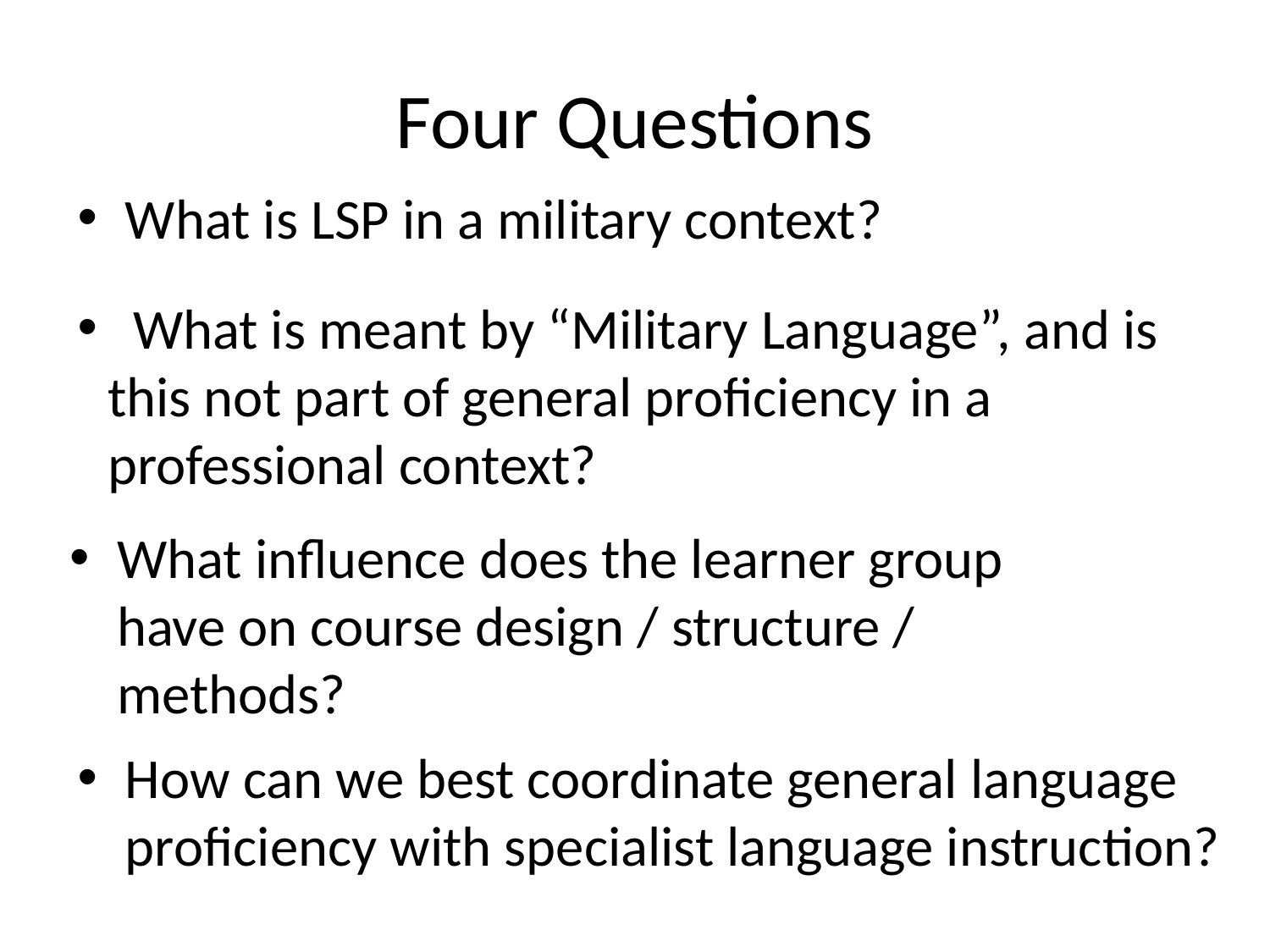

# Four Questions
What is LSP in a military context?
  What is meant by “Military Language”, and is this not part of general proficiency in a professional context?
What influence does the learner group have on course design / structure / methods?
How can we best coordinate general language proficiency with specialist language instruction?